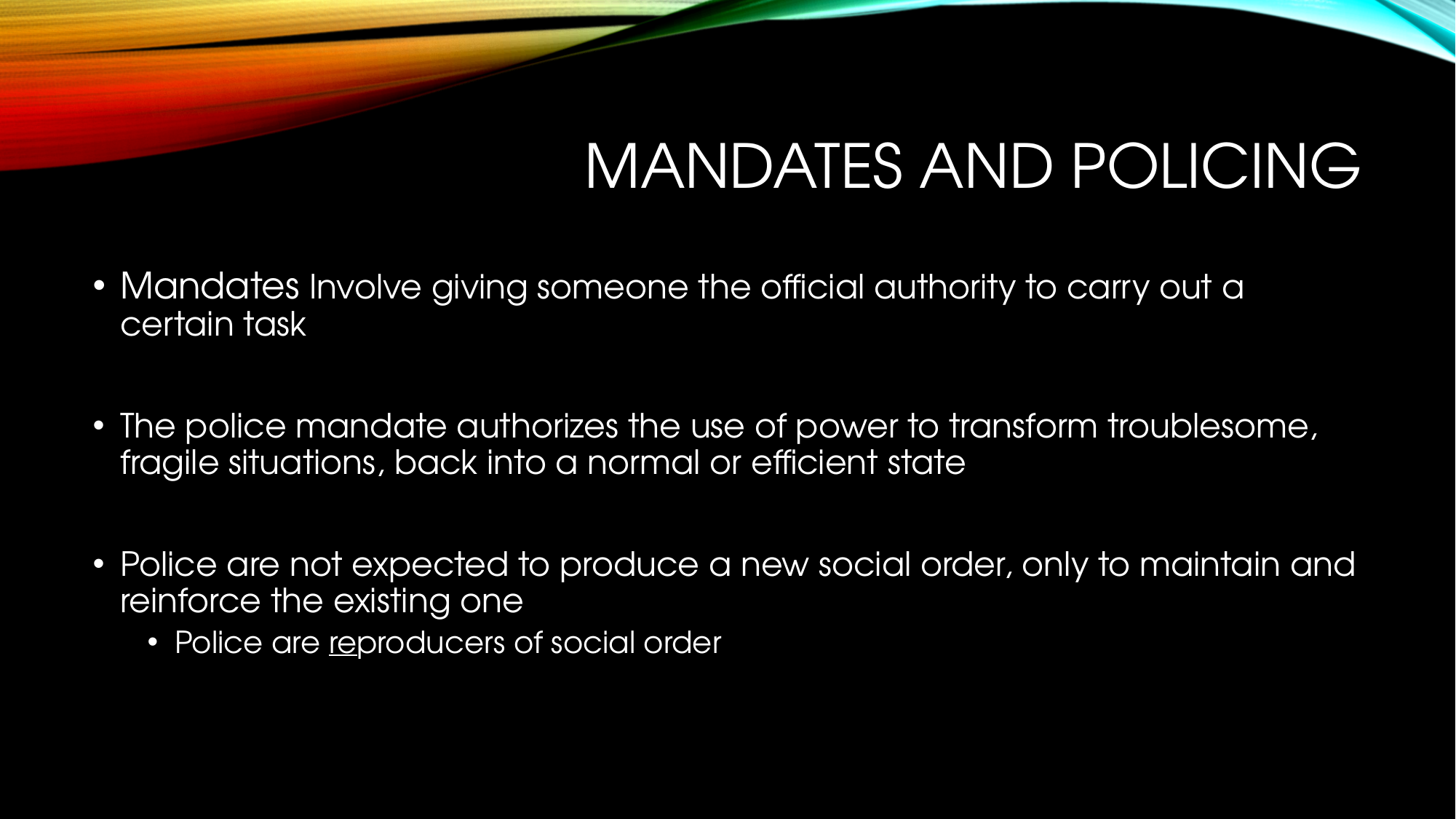

# Mandates and policing
Mandates Involve giving someone the official authority to carry out a certain task

The police mandate authorizes the use of power to transform troublesome, fragile situations, back into a normal or efficient state

Police are not expected to produce a new social order, only to maintain and reinforce the existing one
Police are reproducers of social order